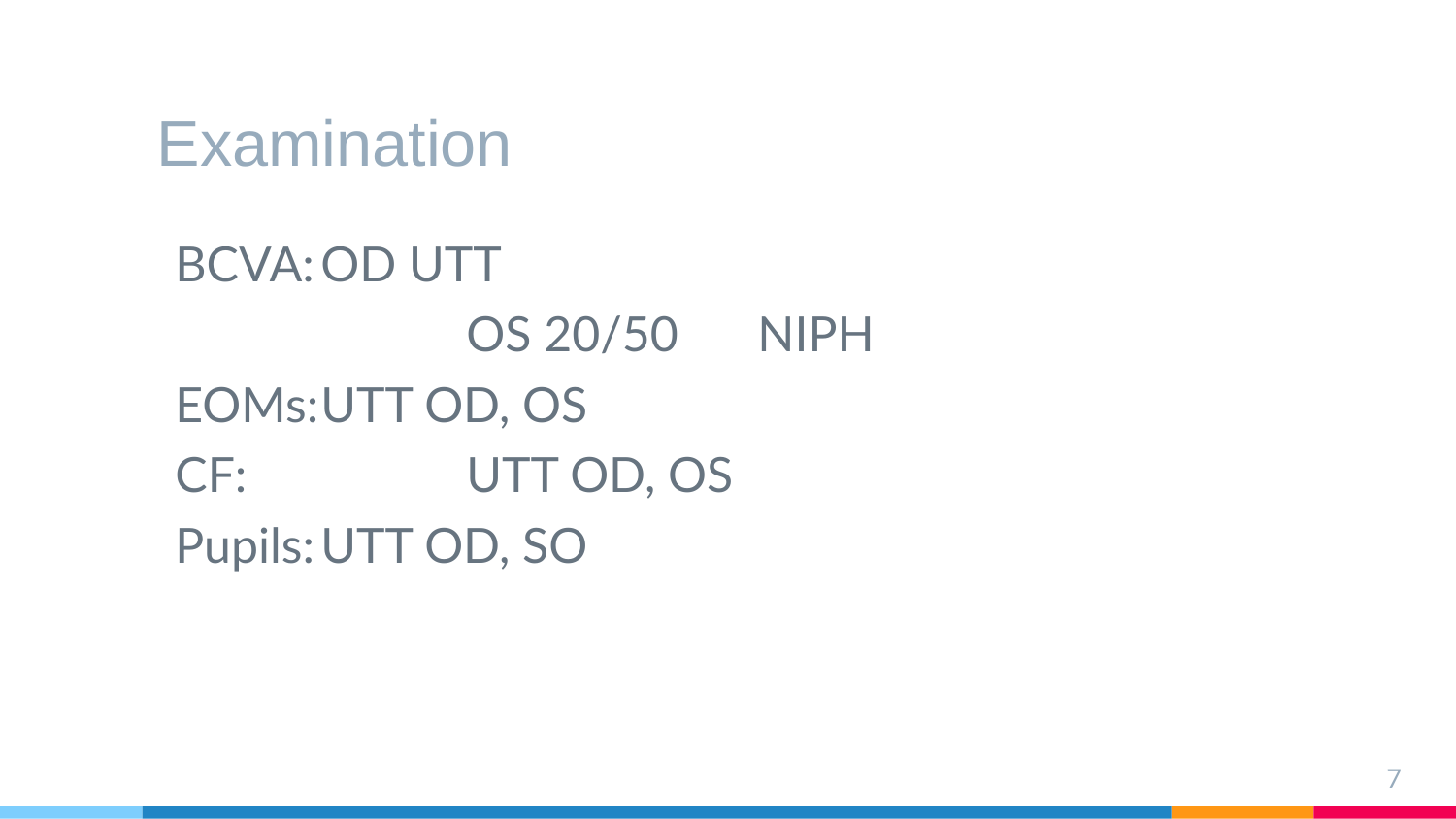

# Examination
BCVA:	OD UTT
		OS 20/50	NIPH
EOMs:	UTT OD, OS
CF:		UTT OD, OS
Pupils:	UTT OD, SO

7